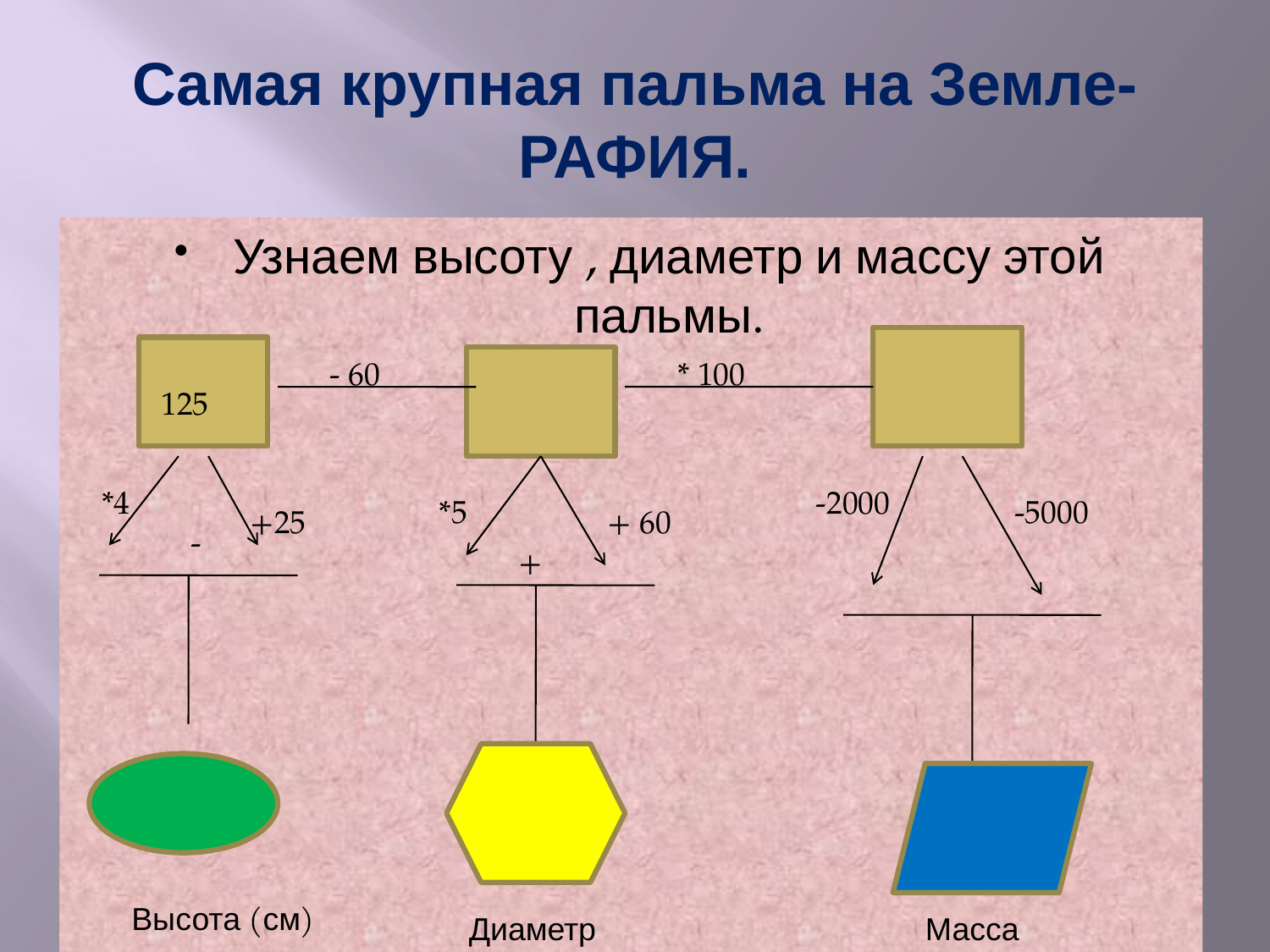

# Самая крупная пальма на Земле- РАФИЯ.
Узнаем высоту , диаметр и массу этой пальмы.

- 60

* 100
125
*4
-2000
*5
-5000
+25
+ 60
-
+

Высота (см)
Диаметр (см)
Масса (кг)